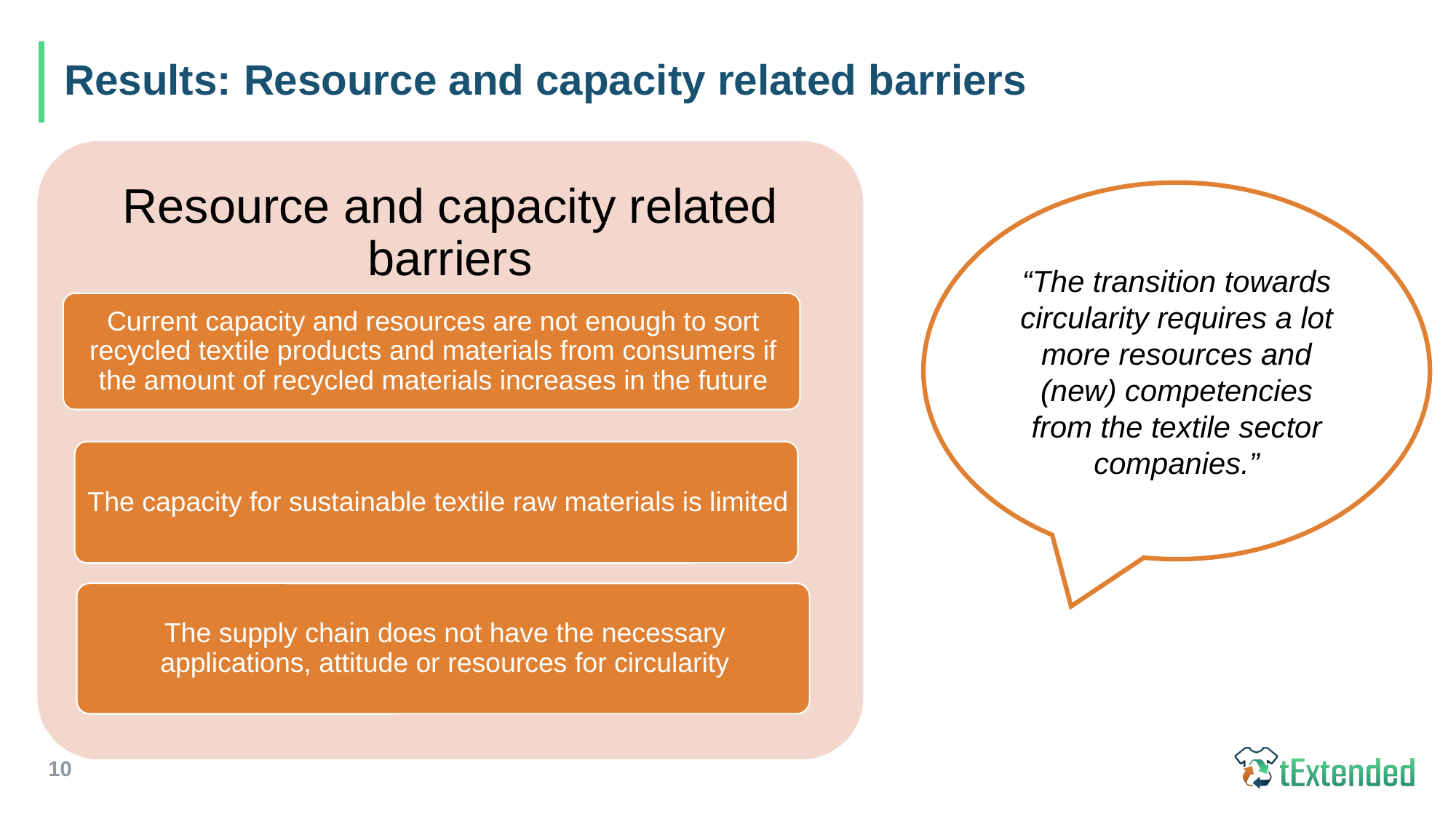

# Results: Resource and capacity related barriers
Resource and capacity related barriers
The capacity for sustainable textile raw materials is limited
Current capacity and resources are not enough to sort recycled textile products and materials from consumers if the amount of recycled materials increases in the future
The supply chain does not have the necessary applications, attitude or resources for circularity
“The transition towards circularity requires a lot more resources and (new) competencies from the textile sector companies.”
10